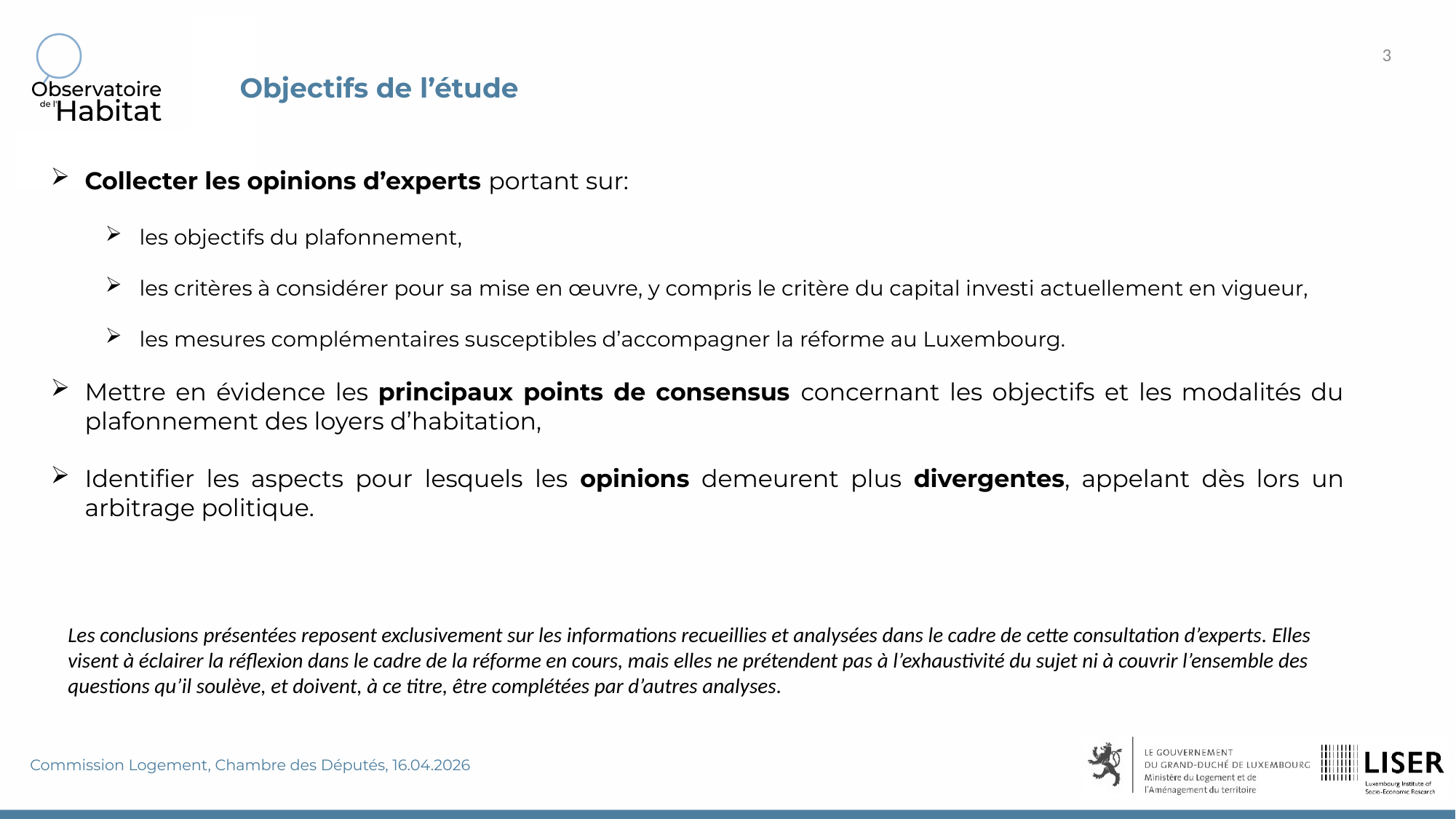

Objectifs de l’étude
Collecter les opinions d’experts portant sur:

les objectifs du plafonnement,

les critères à considérer pour sa mise en œuvre, y compris le critère du capital investi actuellement en vigueur,

les mesures complémentaires susceptibles d’accompagner la réforme au Luxembourg.

Mettre en évidence les principaux points de consensus concernant les objectifs et les modalités du plafonnement des loyers d’habitation,

Identifier les aspects pour lesquels les opinions demeurent plus divergentes, appelant dès lors un arbitrage politique.
Les conclusions présentées reposent exclusivement sur les informations recueillies et analysées dans le cadre de cette consultation d’experts. Elles visent à éclairer la réflexion dans le cadre de la réforme en cours, mais elles ne prétendent pas à l’exhaustivité du sujet ni à couvrir l’ensemble des questions qu’il soulève, et doivent, à ce titre, être complétées par d’autres analyses.